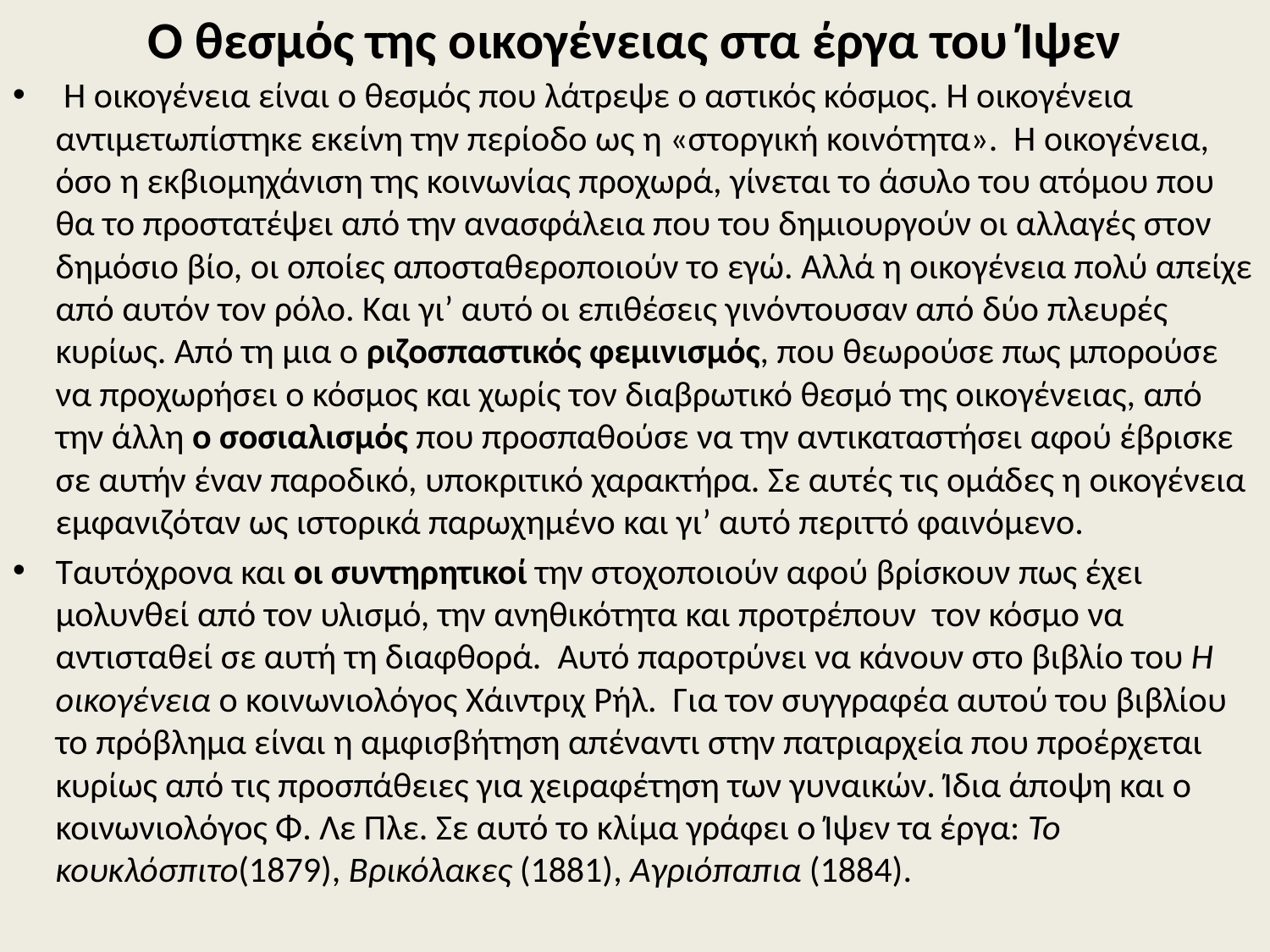

# Ο θεσμός της οικογένειας στα έργα του Ίψεν
 Η οικογένεια είναι ο θεσμός που λάτρεψε ο αστικός κόσμος. Η οικογένεια αντιμετωπίστηκε εκείνη την περίοδο ως η «στοργική κοινότητα».  Η οικογένεια, όσο η εκβιομηχάνιση της κοινωνίας προχωρά, γίνεται το άσυλο του ατόμου που θα το προστατέψει από την ανασφάλεια που του δημιουργούν οι αλλαγές στον δημόσιο βίο, οι οποίες αποσταθεροποιούν το εγώ. Αλλά η οικογένεια πολύ απείχε από αυτόν τον ρόλο. Και γι’ αυτό οι επιθέσεις γινόντουσαν από δύο πλευρές κυρίως. Από τη μια ο ριζοσπαστικός φεμινισμός, που θεωρούσε πως μπορούσε να προχωρήσει ο κόσμος και χωρίς τον διαβρωτικό θεσμό της οικογένειας, από την άλλη ο σοσιαλισμός που προσπαθούσε να την αντικαταστήσει αφού έβρισκε σε αυτήν έναν παροδικό, υποκριτικό χαρακτήρα. Σε αυτές τις ομάδες η οικογένεια εμφανιζόταν ως ιστορικά παρωχημένο και γι’ αυτό περιττό φαινόμενο.
Ταυτόχρονα και οι συντηρητικοί την στοχοποιούν αφού βρίσκουν πως έχει μολυνθεί από τον υλισμό, την ανηθικότητα και προτρέπουν  τον κόσμο να αντισταθεί σε αυτή τη διαφθορά.  Αυτό παροτρύνει να κάνουν στο βιβλίο του Η οικογένεια ο κοινωνιολόγος Χάιντριχ Ρήλ.  Για τον συγγραφέα αυτού του βιβλίου το πρόβλημα είναι η αμφισβήτηση απέναντι στην πατριαρχεία που προέρχεται κυρίως από τις προσπάθειες για χειραφέτηση των γυναικών. Ίδια άποψη και ο κοινωνιολόγος Φ. Λε Πλε. Σε αυτό το κλίμα γράφει ο Ίψεν τα έργα: Το κουκλόσπιτο(1879), Βρικόλακες (1881), Αγριόπαπια (1884).